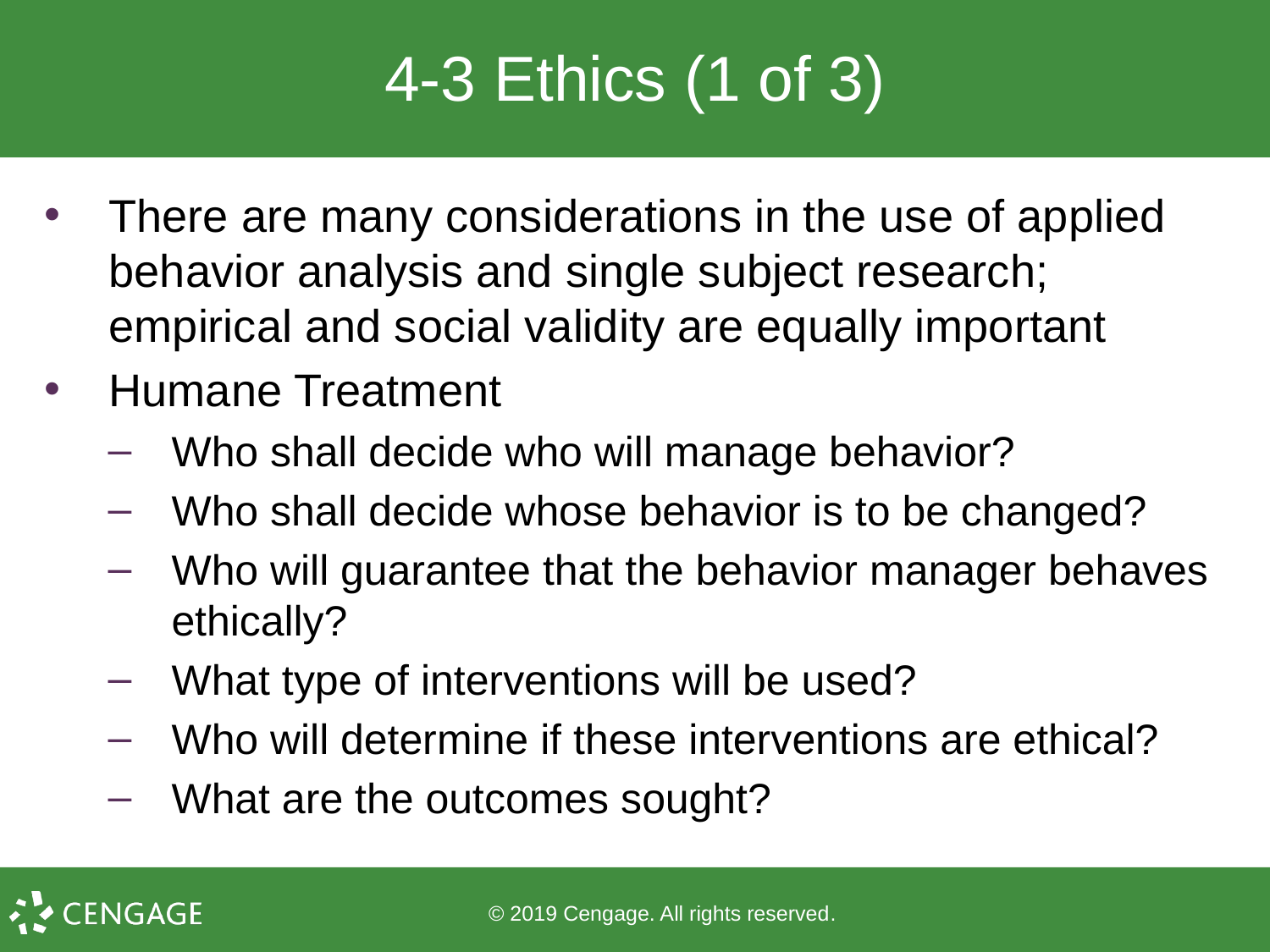

# 4-3 Ethics (1 of 3)
There are many considerations in the use of applied behavior analysis and single subject research; empirical and social validity are equally important
Humane Treatment
Who shall decide who will manage behavior?
Who shall decide whose behavior is to be changed?
Who will guarantee that the behavior manager behaves ethically?
What type of interventions will be used?
Who will determine if these interventions are ethical?
What are the outcomes sought?